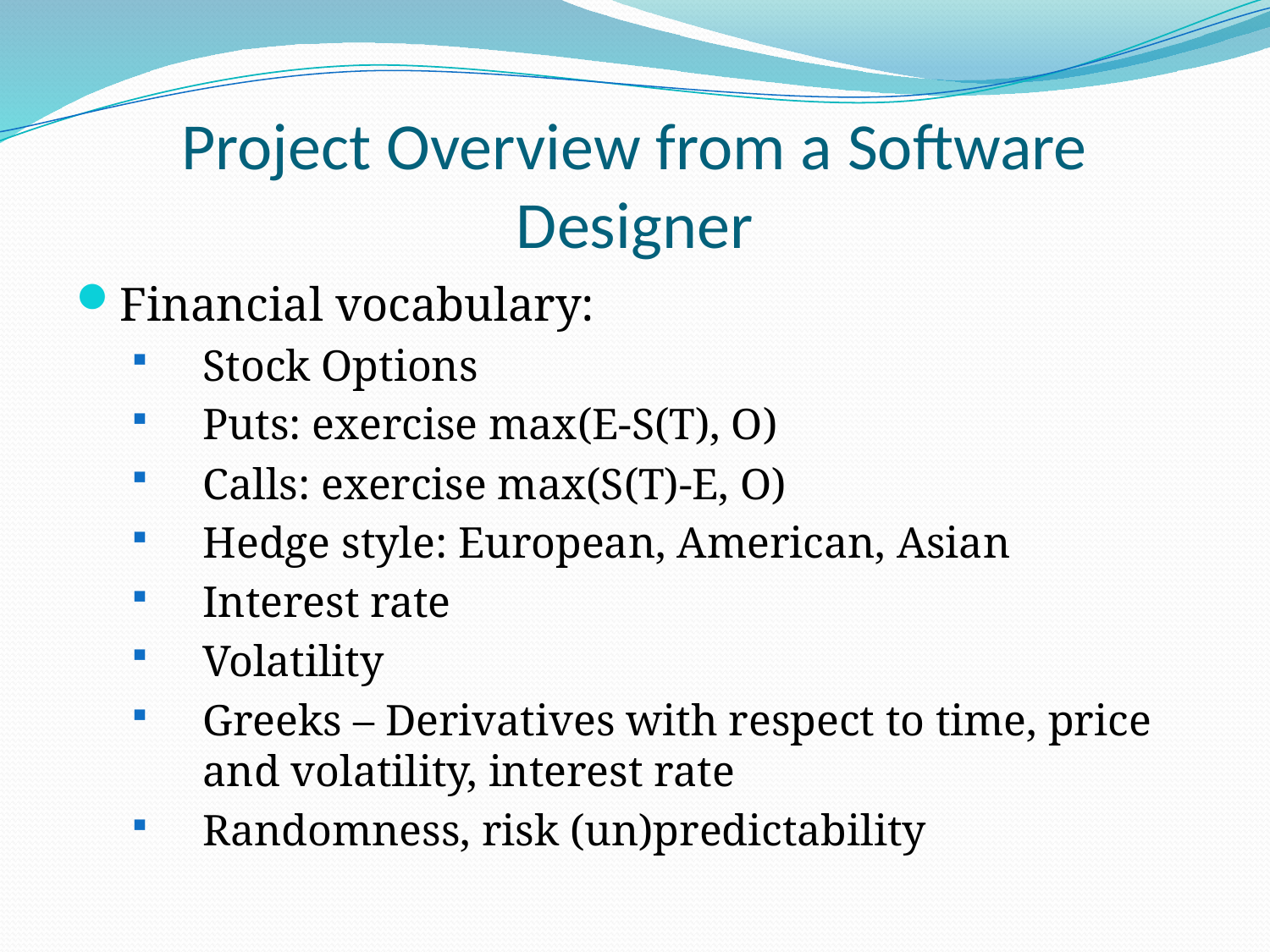

# Project Overview from a Software Designer
Financial vocabulary:
Stock Options
Puts: exercise max(E-S(T), O)
Calls: exercise max(S(T)-E, O)
Hedge style: European, American, Asian
Interest rate
Volatility
Greeks – Derivatives with respect to time, price and volatility, interest rate
Randomness, risk (un)predictability